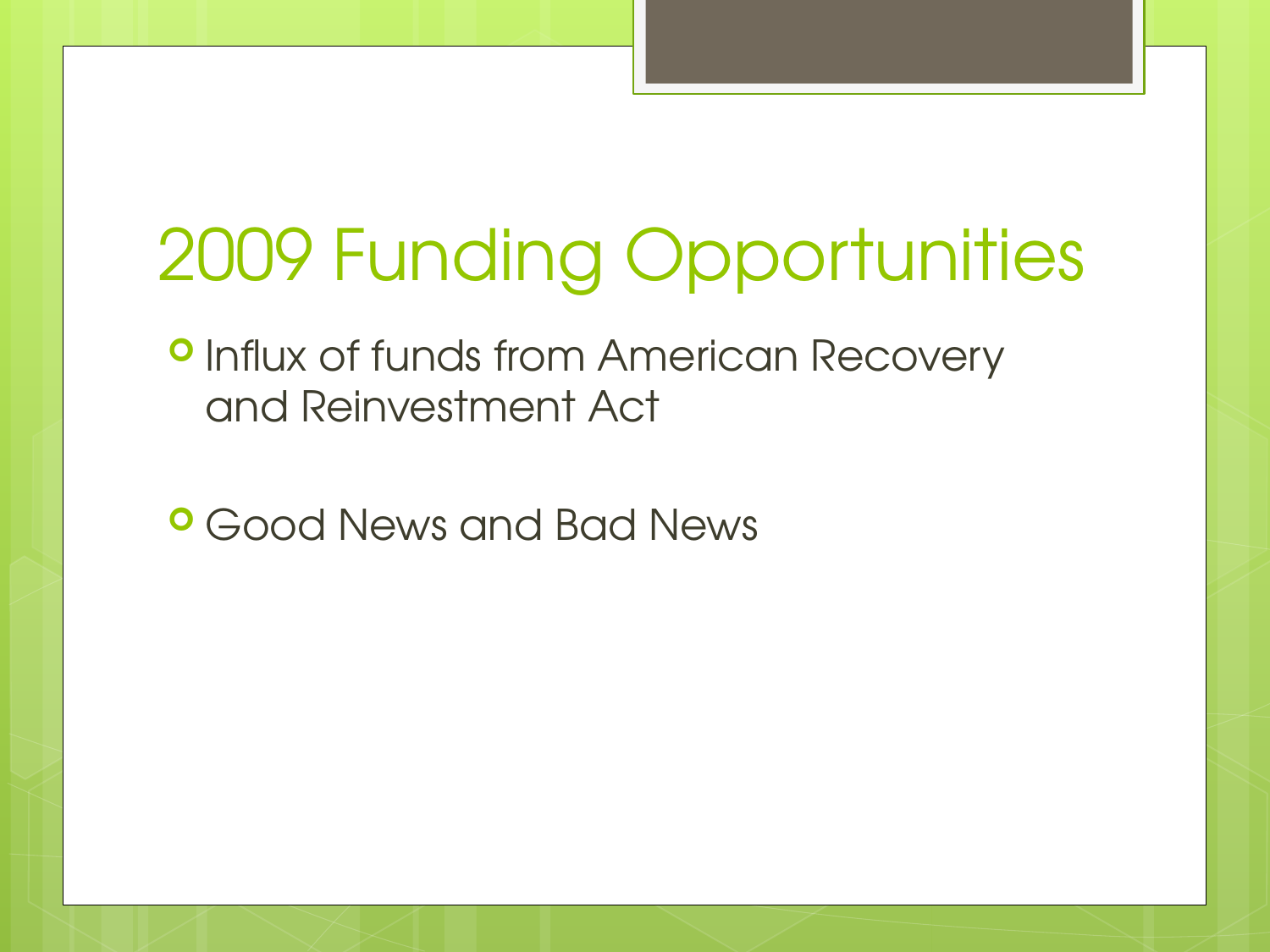

# 2009 Funding Opportunities
Influx of funds from American Recovery and Reinvestment Act

Good News and Bad News